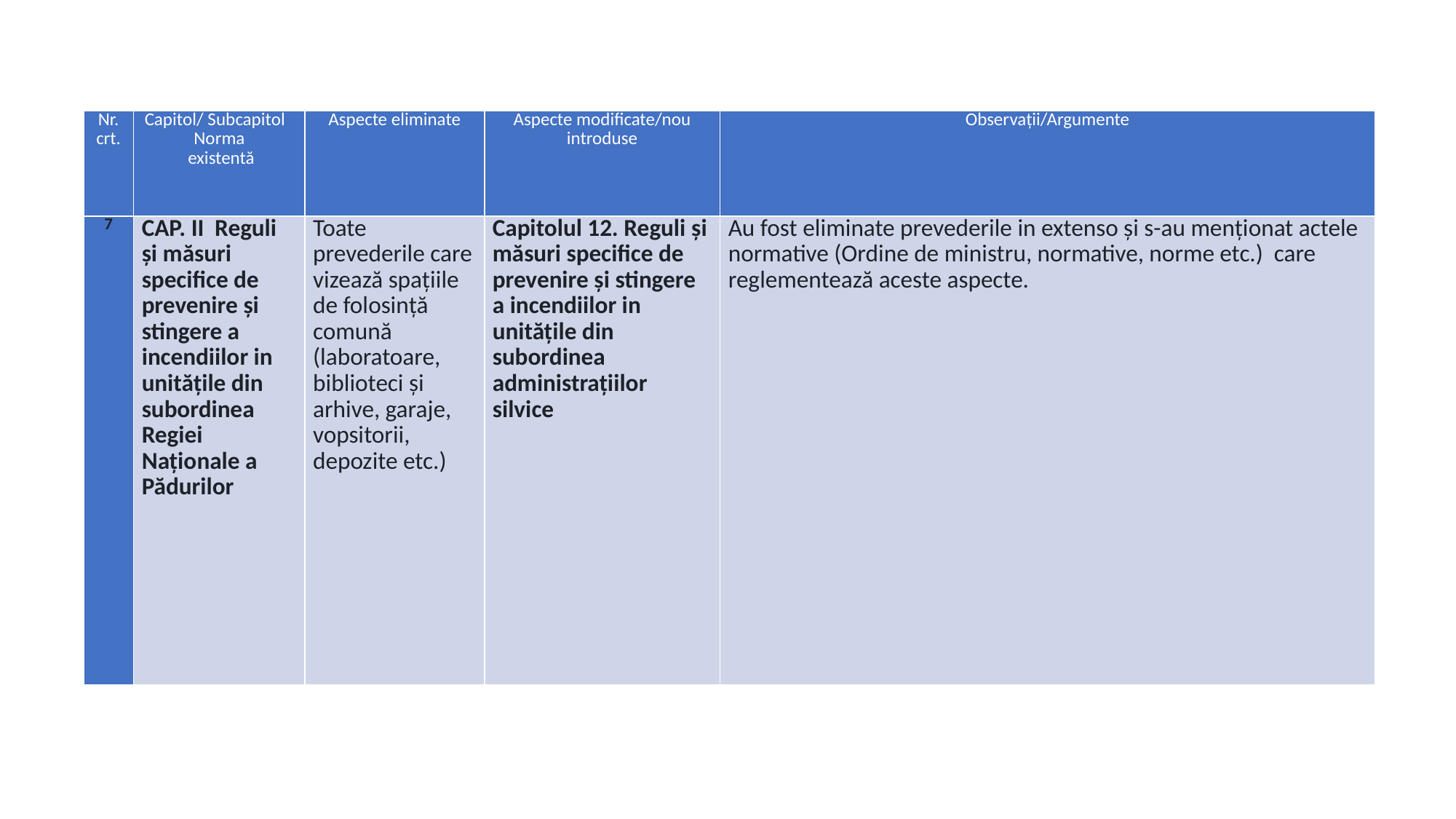

| Nr. crt. | Capitol/ Subcapitol Norma existentă | Aspecte eliminate | Aspecte modificate/nou introduse | Observații/Argumente |
| --- | --- | --- | --- | --- |
| 7 | CAP. II Reguli şi măsuri specifice de prevenire şi stingere a incendiilor in unităţile din subordinea Regiei Naţionale a Pădurilor | Toate prevederile care vizează spaţiile de folosinţă comună (laboratoare, biblioteci și arhive, garaje, vopsitorii, depozite etc.) | Capitolul 12. Reguli şi măsuri specifice de prevenire şi stingere a incendiilor in unităţile din subordinea administrațiilor silvice | Au fost eliminate prevederile in extenso și s-au menționat actele normative (Ordine de ministru, normative, norme etc.) care reglementează aceste aspecte. |